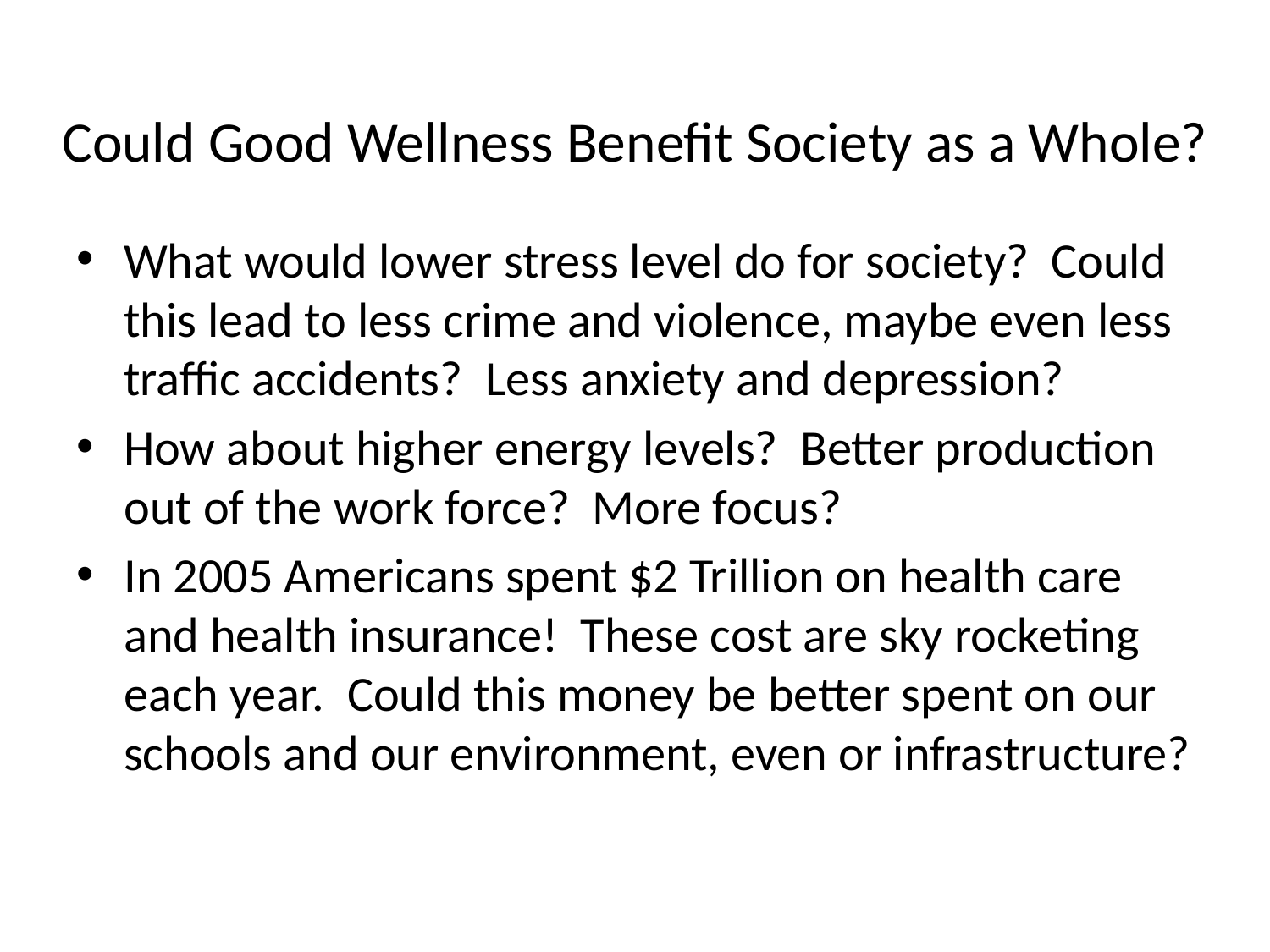

# Could Good Wellness Benefit Society as a Whole?
What would lower stress level do for society?  Could this lead to less crime and violence, maybe even less traffic accidents?  Less anxiety and depression?
How about higher energy levels?  Better production out of the work force?  More focus?
In 2005 Americans spent $2 Trillion on health care and health insurance!  These cost are sky rocketing each year.  Could this money be better spent on our schools and our environment, even or infrastructure?